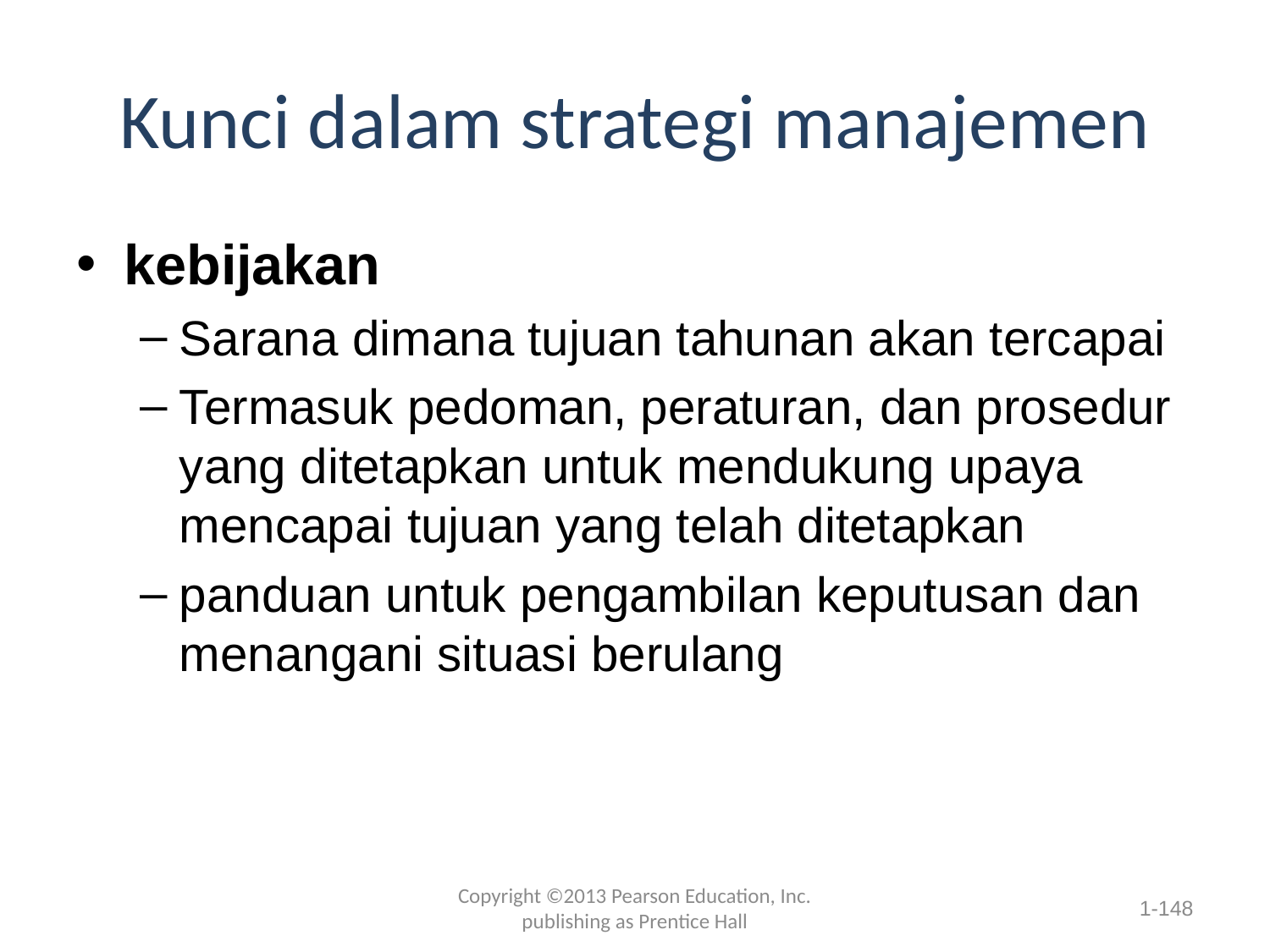

# Kunci dalam strategi manajemen
kebijakan
Sarana dimana tujuan tahunan akan tercapai
Termasuk pedoman, peraturan, dan prosedur yang ditetapkan untuk mendukung upaya mencapai tujuan yang telah ditetapkan
panduan untuk pengambilan keputusan dan menangani situasi berulang
Copyright ©2013 Pearson Education, Inc. publishing as Prentice Hall
1-148